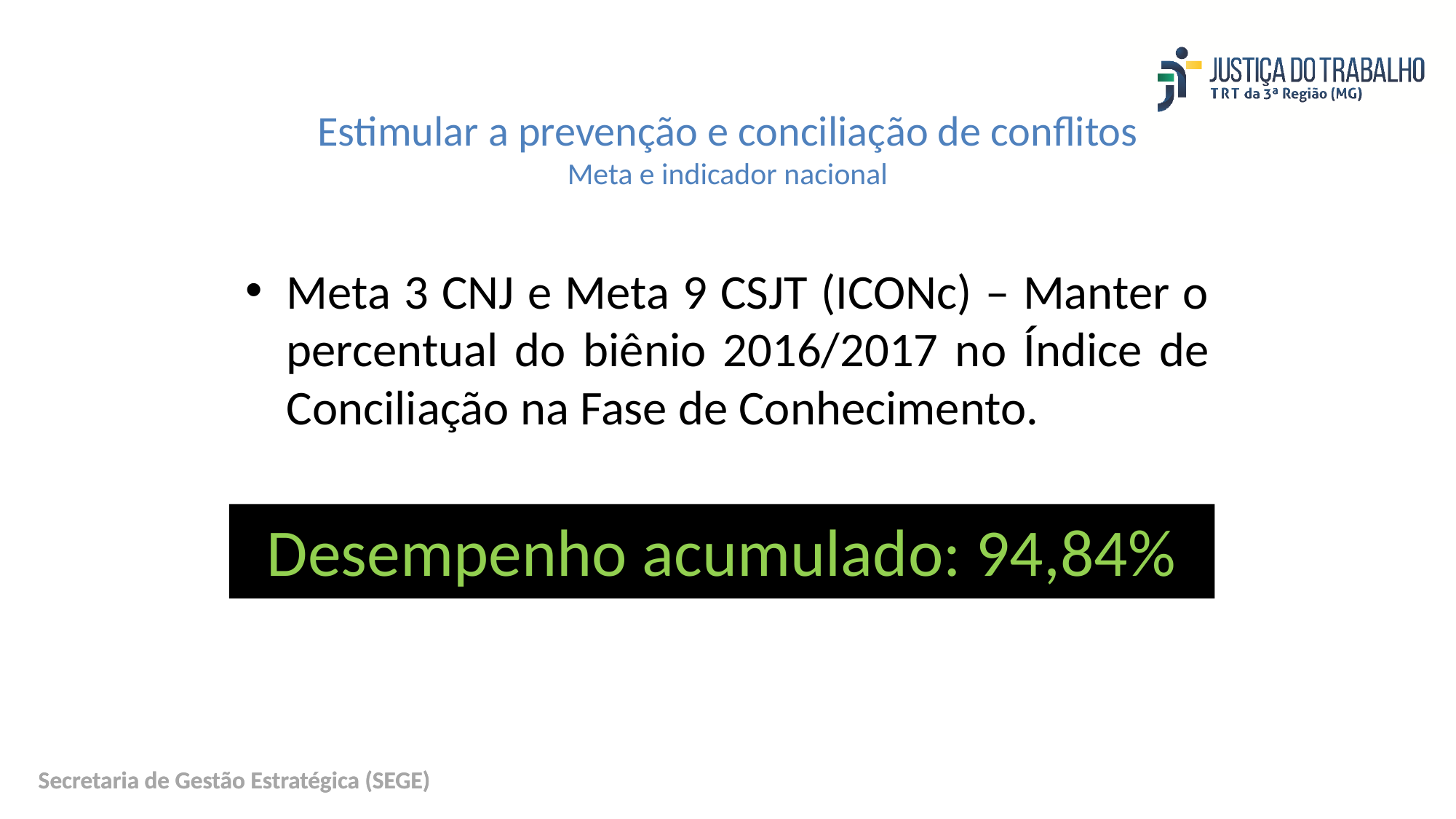

Estimular a prevenção e conciliação de conflitos
Meta e indicador nacional
Meta 3 CNJ e Meta 9 CSJT (ICONc) – Manter o percentual do biênio 2016/2017 no Índice de Conciliação na Fase de Conhecimento.
Desempenho acumulado: 94,84%